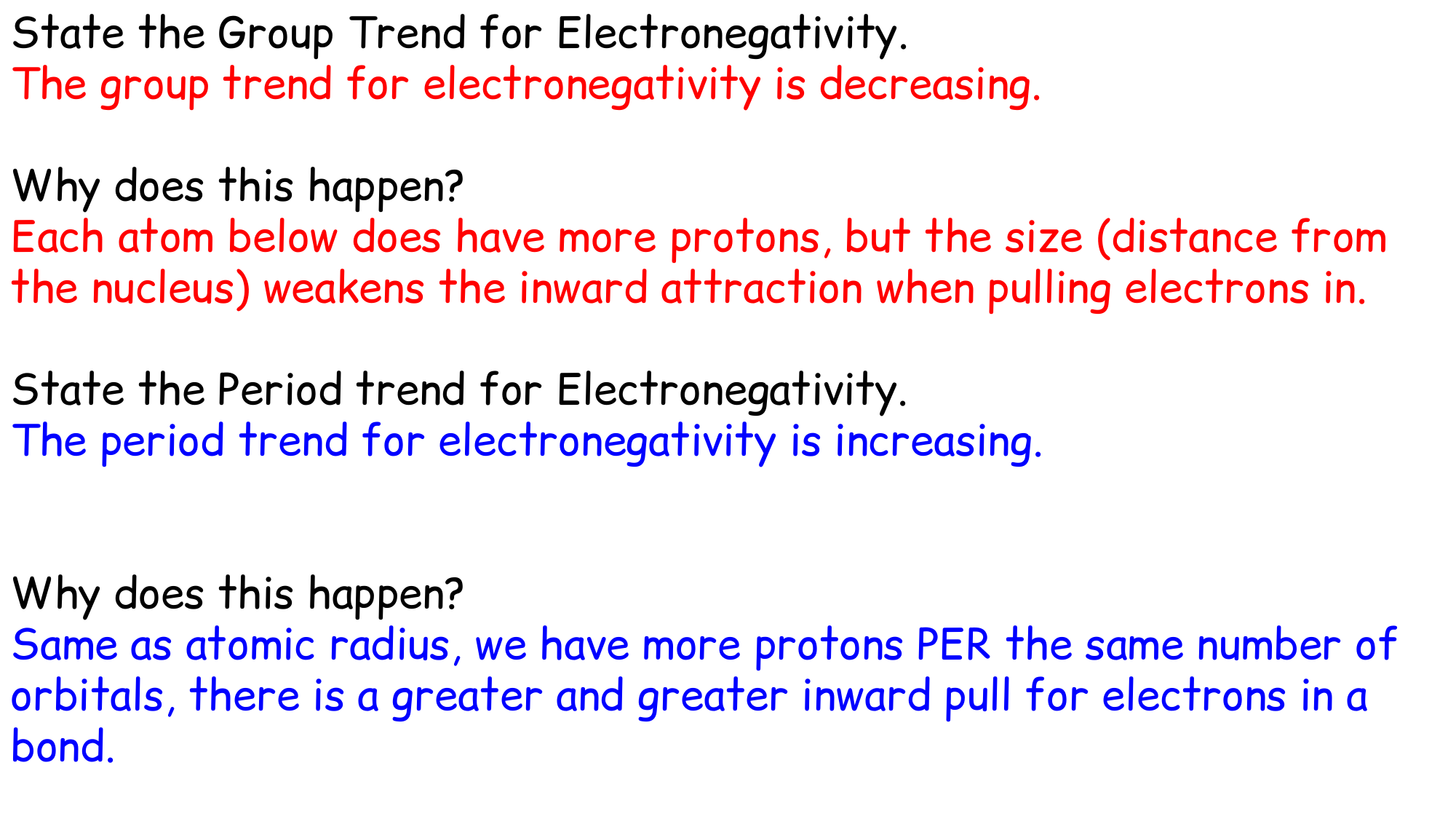

State the Group Trend for Electronegativity.
The group trend for electronegativity is decreasing.
Why does this happen?
Each atom below does have more protons, but the size (distance from the nucleus) weakens the inward attraction when pulling electrons in.
State the Period trend for Electronegativity.
The period trend for electronegativity is increasing.
Why does this happen?
Same as atomic radius, we have more protons PER the same number of orbitals, there is a greater and greater inward pull for electrons in a bond.